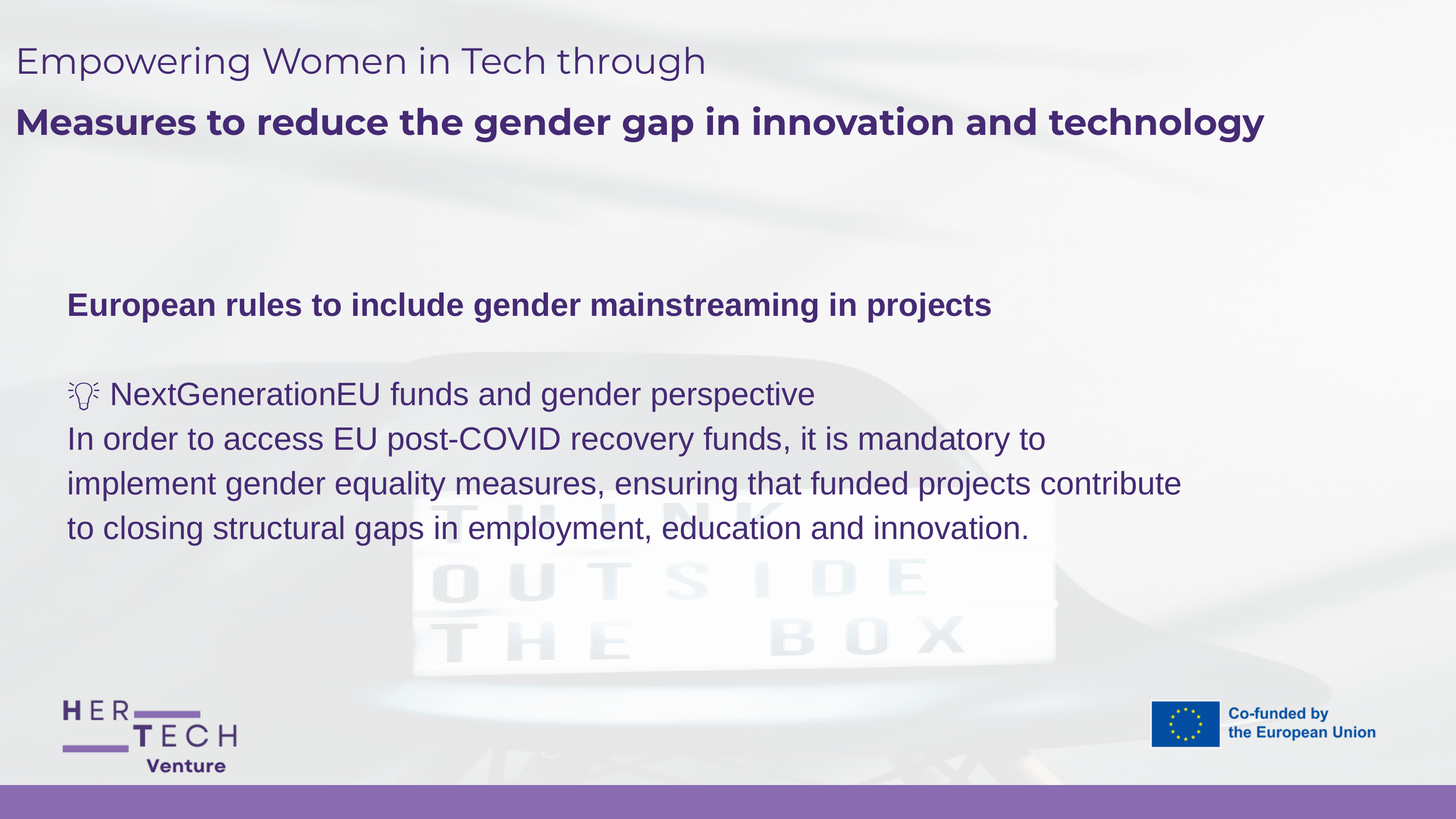

Empowering Women in Tech through
Measures to reduce the gender gap in innovation and technology
European rules to include gender mainstreaming in projects

💡 NextGenerationEU funds and gender perspective
In order to access EU post-COVID recovery funds, it is mandatory to implement gender equality measures, ensuring that funded projects contribute to closing structural gaps in employment, education and innovation.